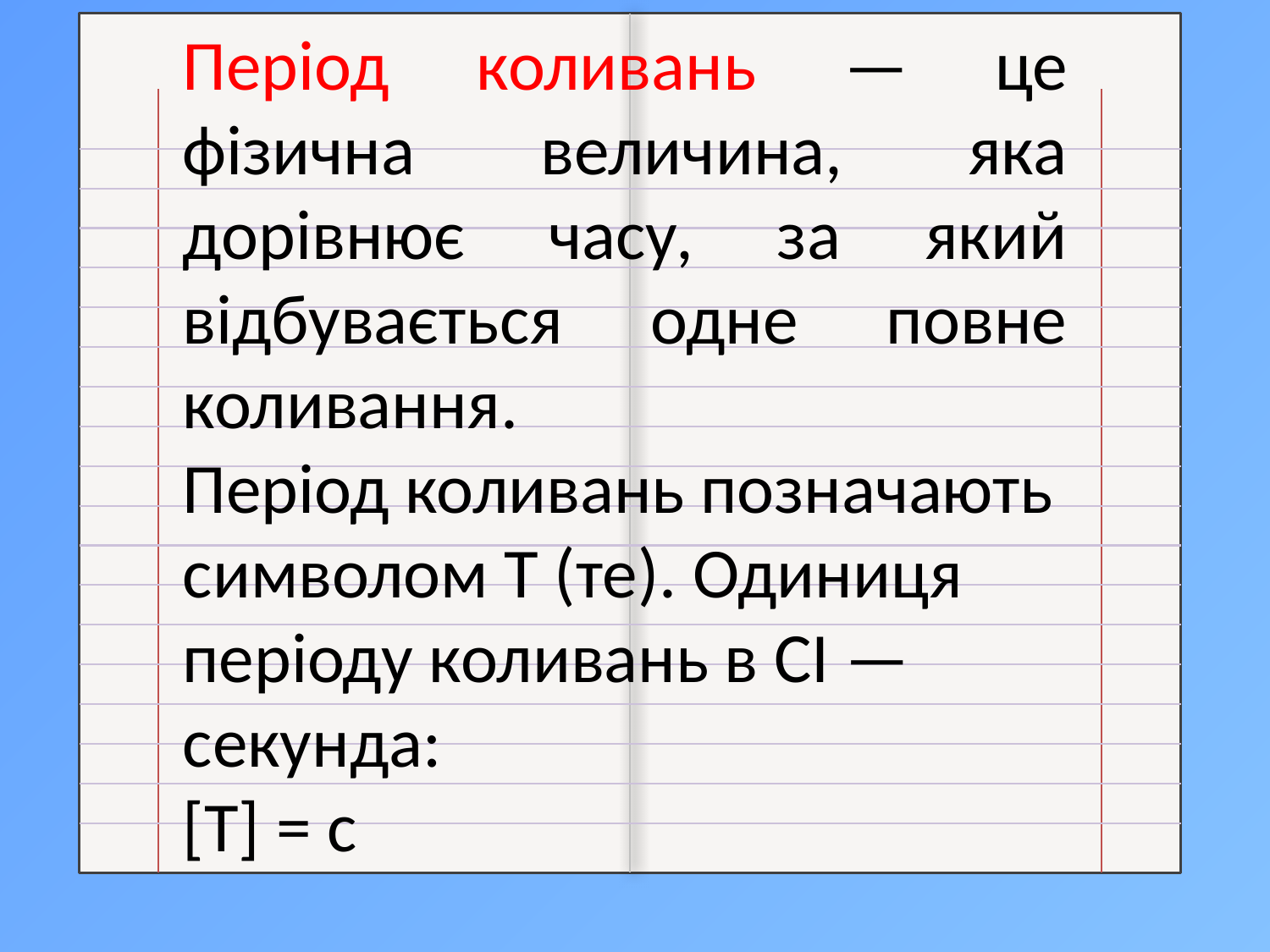

Період коливань — це фізична величина, яка дорівнює часу, за який відбувається одне повне коливання.
Період коливань позначають символом Т (те). Одиниця періоду коливань в СІ — секунда:
[T] = с